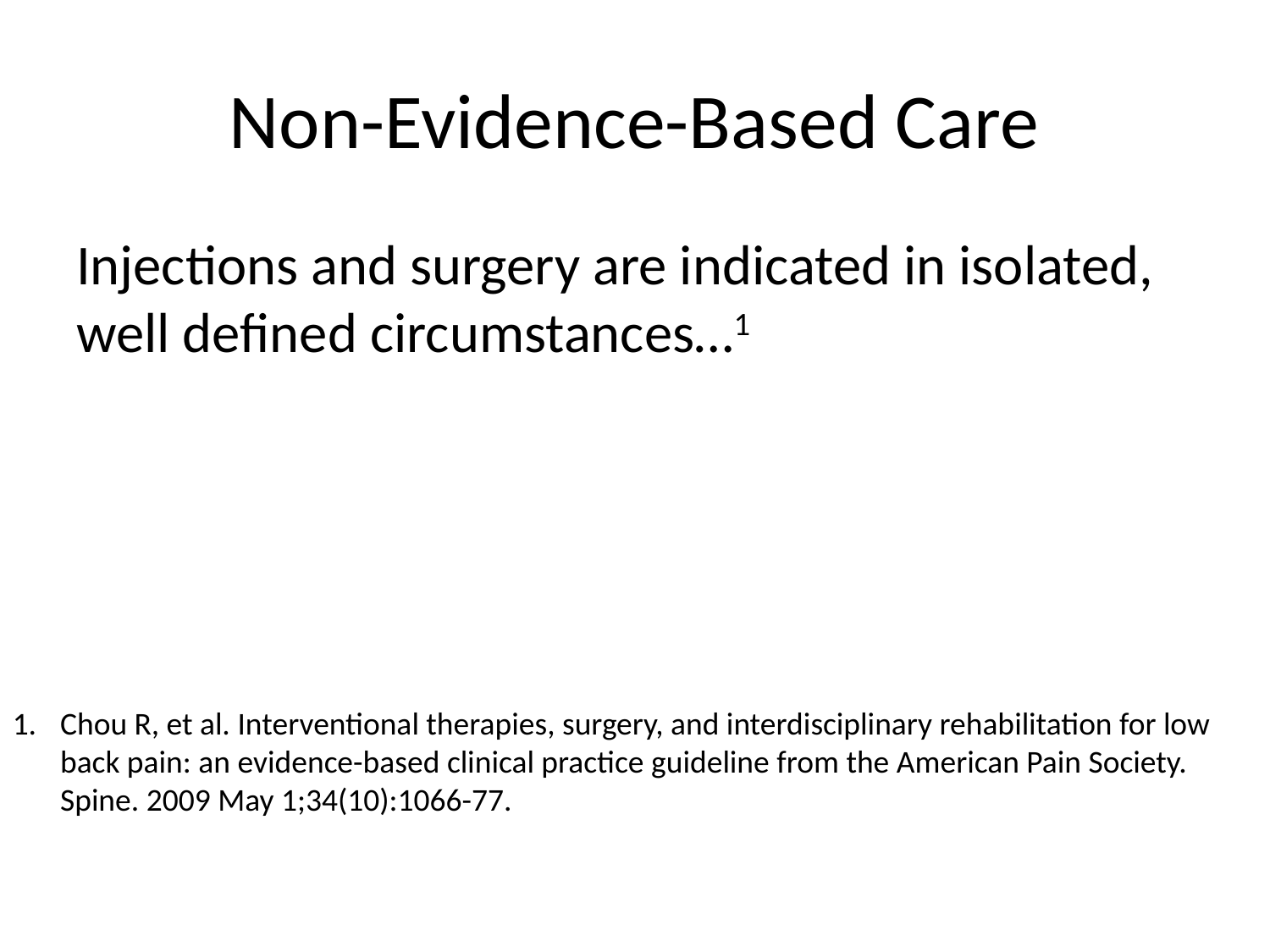

# Non-Evidence-Based Care
Injections and surgery are indicated in isolated, well defined circumstances…1

Chou R, et al. Interventional therapies, surgery, and interdisciplinary rehabilitation for low back pain: an evidence-based clinical practice guideline from the American Pain Society. Spine. 2009 May 1;34(10):1066-77.